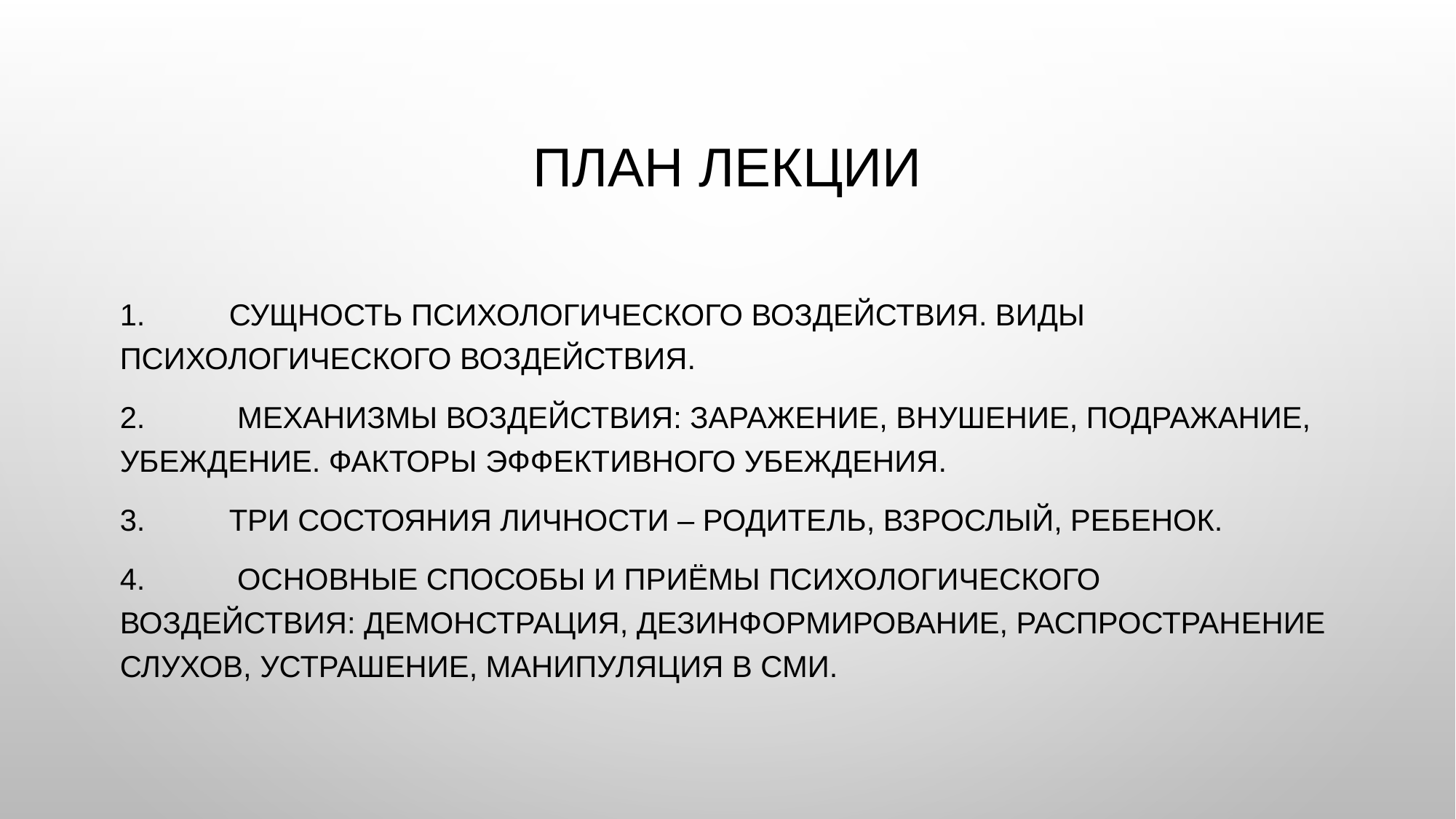

# План лекции
1.	Сущность психологического воздействия. Виды психологического воздействия.
2.	 Механизмы воздействия: заражение, внушение, подражание, убеждение. Факторы эффективного убеждения.
3.	Три состояния личности – родитель, взрослый, ребенок.
4.	 Основные способы и приёмы психологического воздействия: демонстрация, дезинформирование, распространение слухов, устрашение, манипуляция в СМИ.